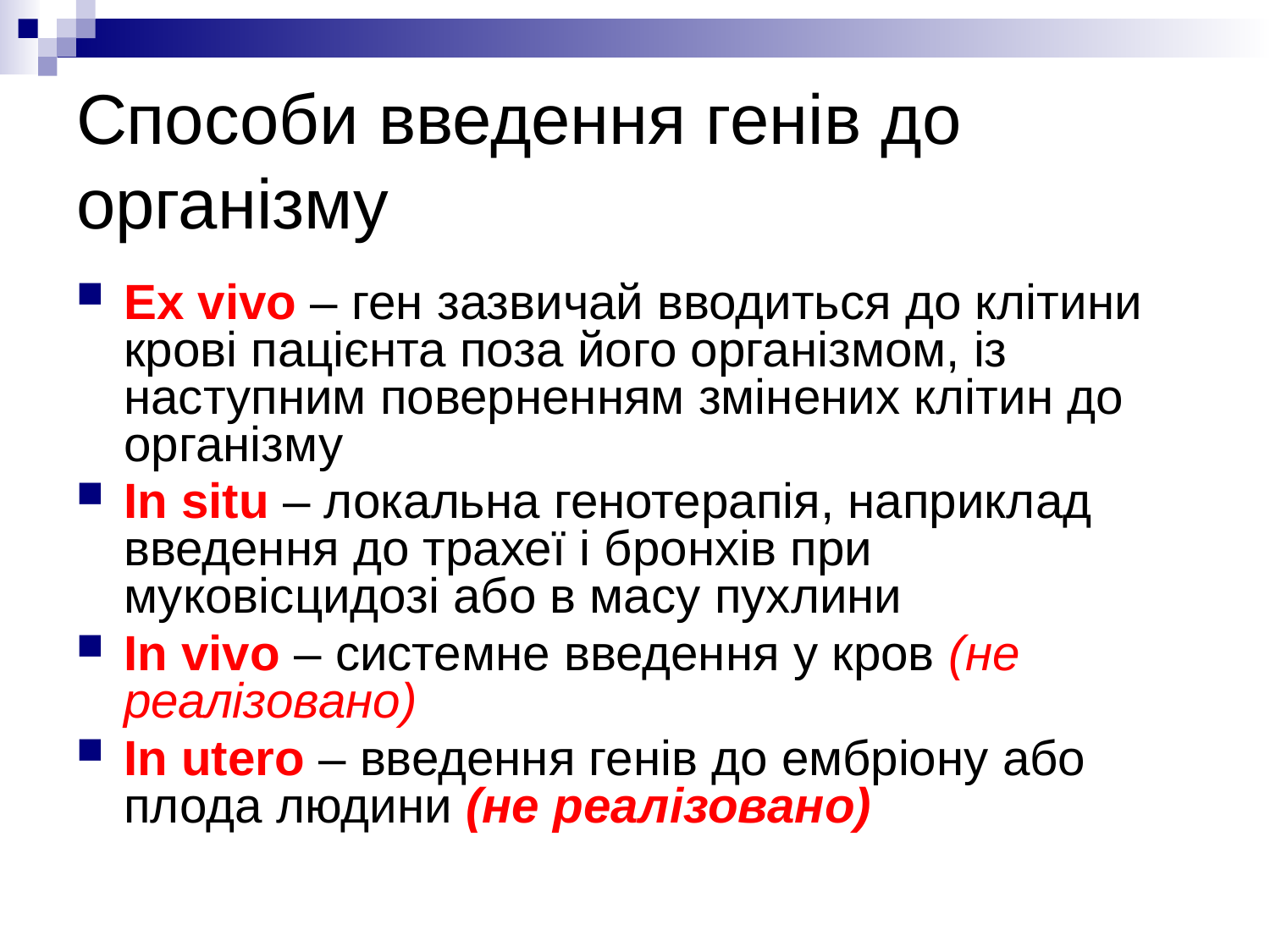

# Способи введення генів до організму
Ex vivo – ген зазвичай вводиться до клітини крові пацієнта поза його організмом, із наступним поверненням змінених клітин до організму
In situ – локальна генотерапія, наприклад введення до трахеї і бронхів при муковісцидозі або в масу пухлини
In vivo – системне введення у кров (не реалізовано)
In utero – введення генів до ембріону або плода людини (не реалізовано)